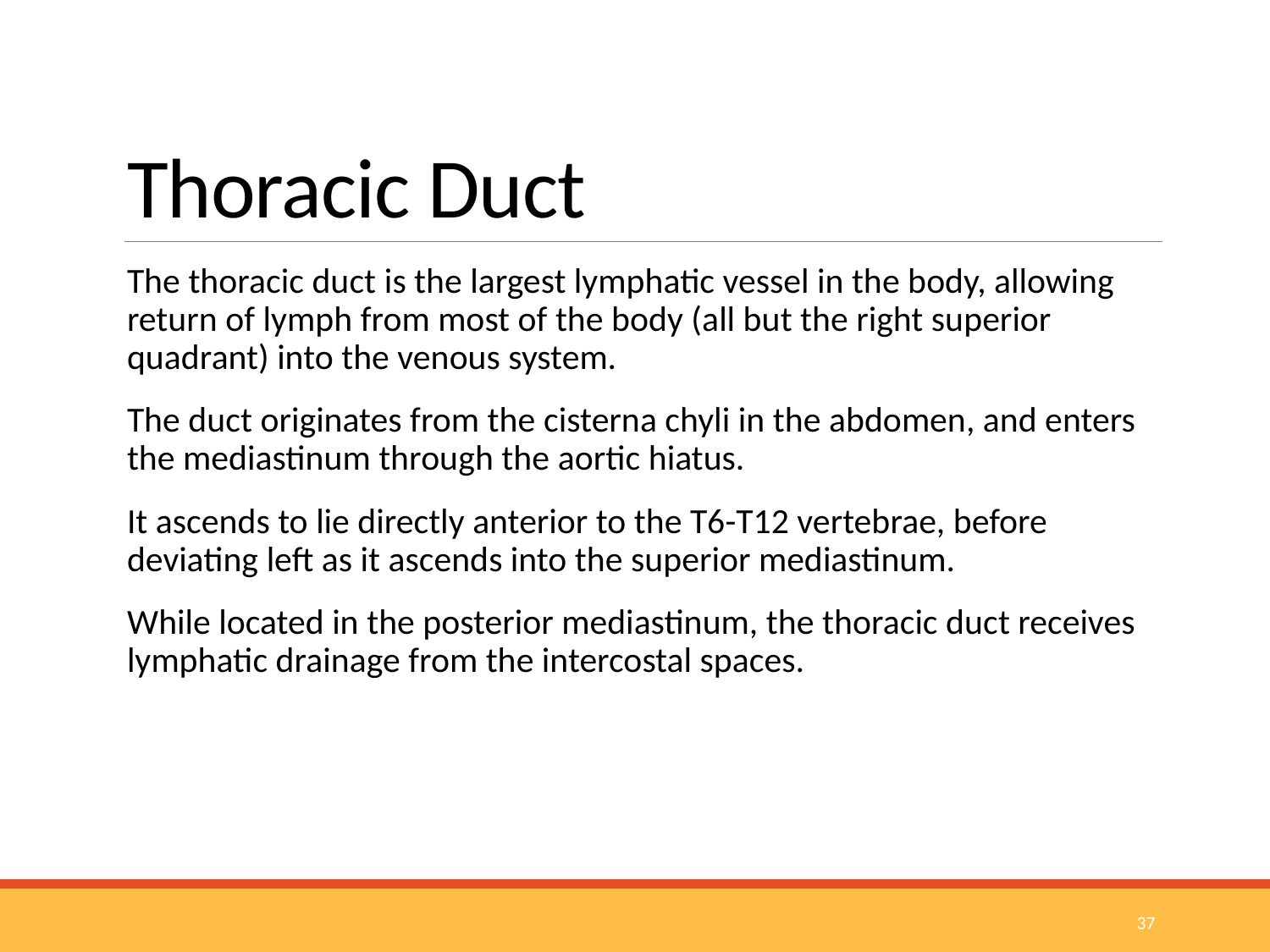

# Thoracic Duct
The thoracic duct is the largest lymphatic vessel in the body, allowing return of lymph from most of the body (all but the right superior quadrant) into the venous system.
The duct originates from the cisterna chyli in the abdomen, and enters the mediastinum through the aortic hiatus.
It ascends to lie directly anterior to the T6-T12 vertebrae, before deviating left as it ascends into the superior mediastinum.
While located in the posterior mediastinum, the thoracic duct receives lymphatic drainage from the intercostal spaces.
37